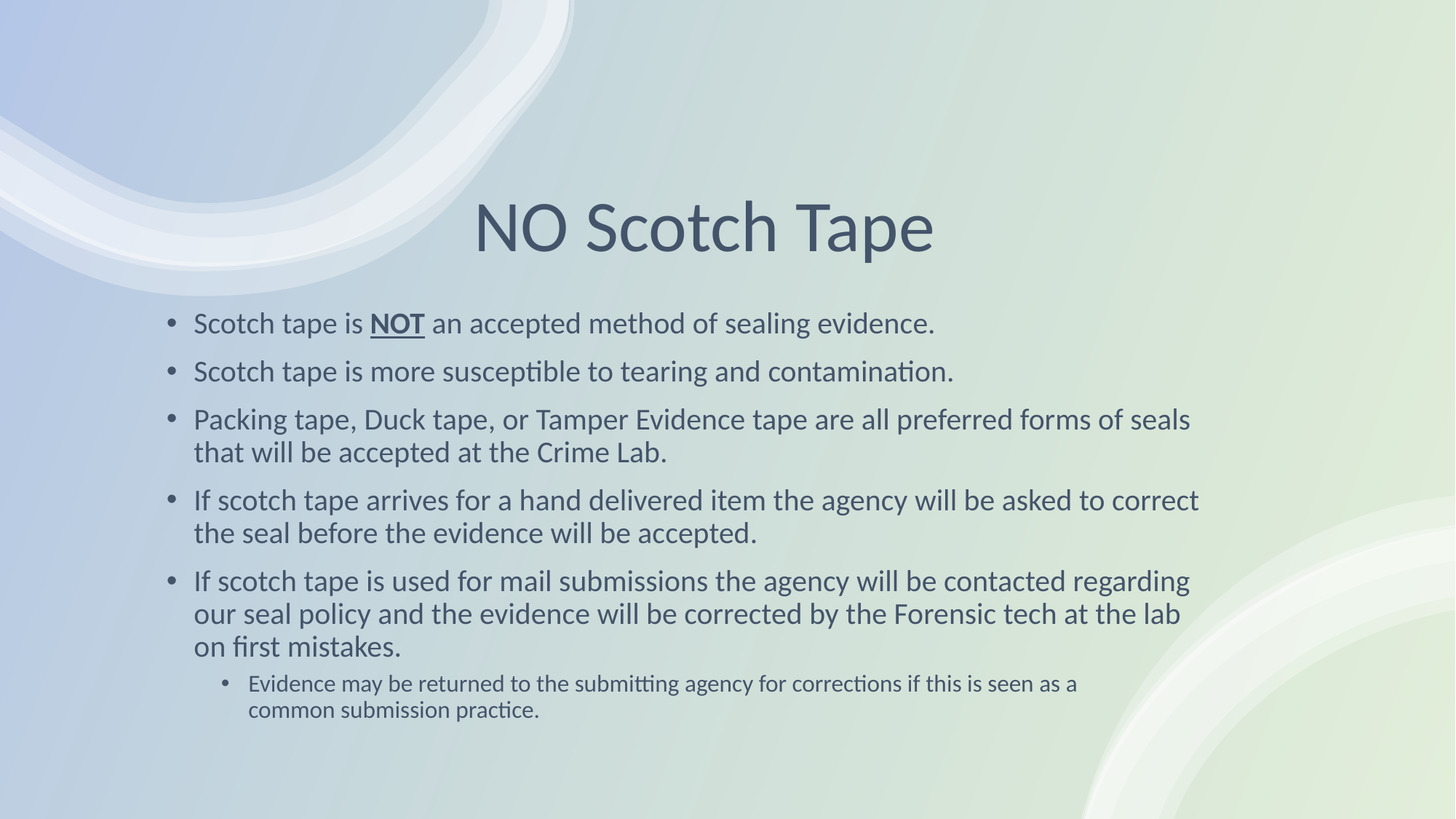

# NO Scotch Tape
Scotch tape is NOT an accepted method of sealing evidence.
Scotch tape is more susceptible to tearing and contamination.
Packing tape, Duck tape, or Tamper Evidence tape are all preferred forms of seals that will be accepted at the Crime Lab.
If scotch tape arrives for a hand delivered item the agency will be asked to correct the seal before the evidence will be accepted.
If scotch tape is used for mail submissions the agency will be contacted regarding   our seal policy and the evidence will be corrected by the Forensic tech at the lab       on first mistakes.
Evidence may be returned to the submitting agency for corrections if this is seen as a               common submission practice.